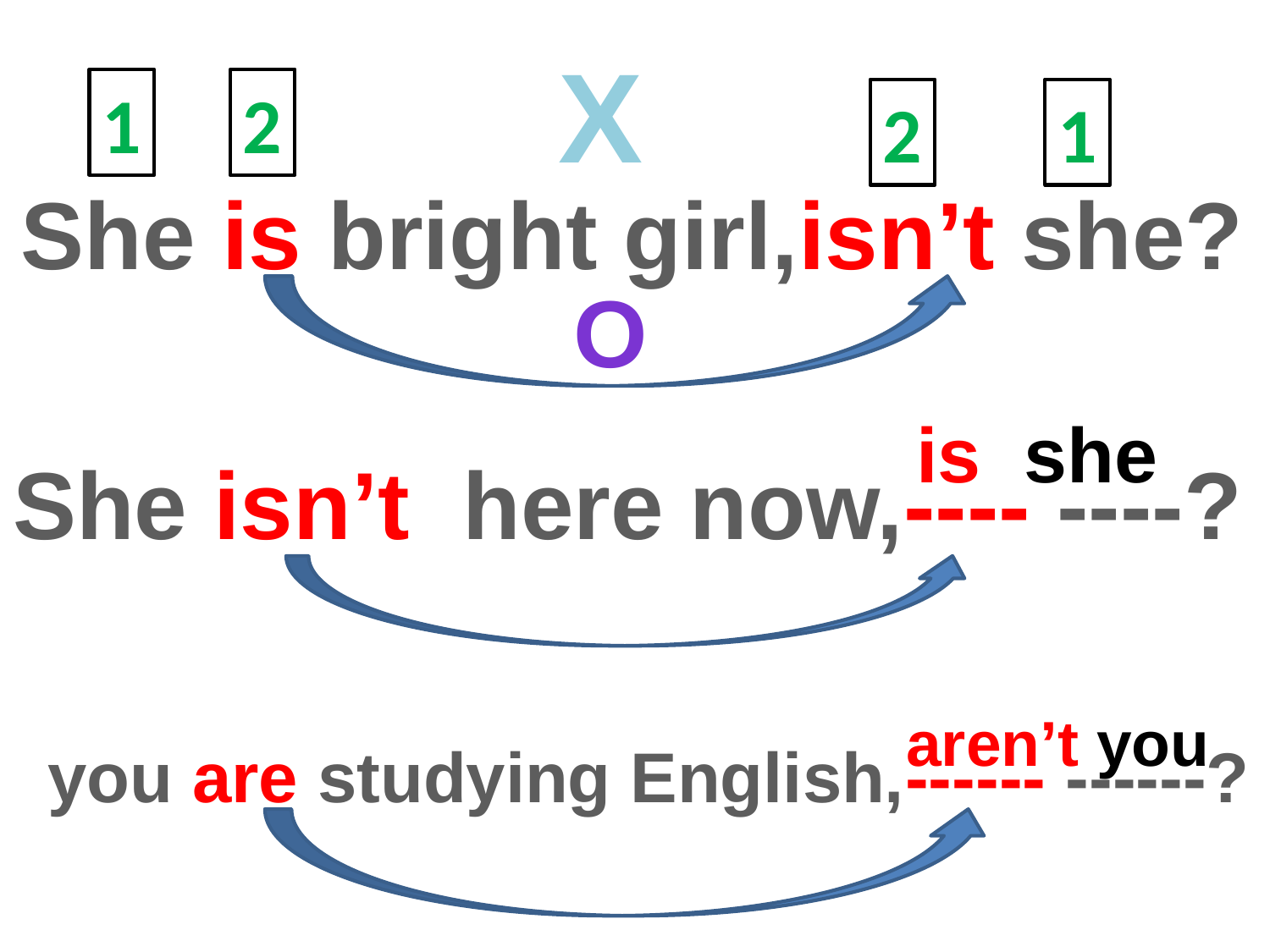

x
1
2
2
1
She is bright girl,isn’t she?
o

is  she
She isn’t  here now,---- ----?

aren’t you
you are studying English,------ ------?